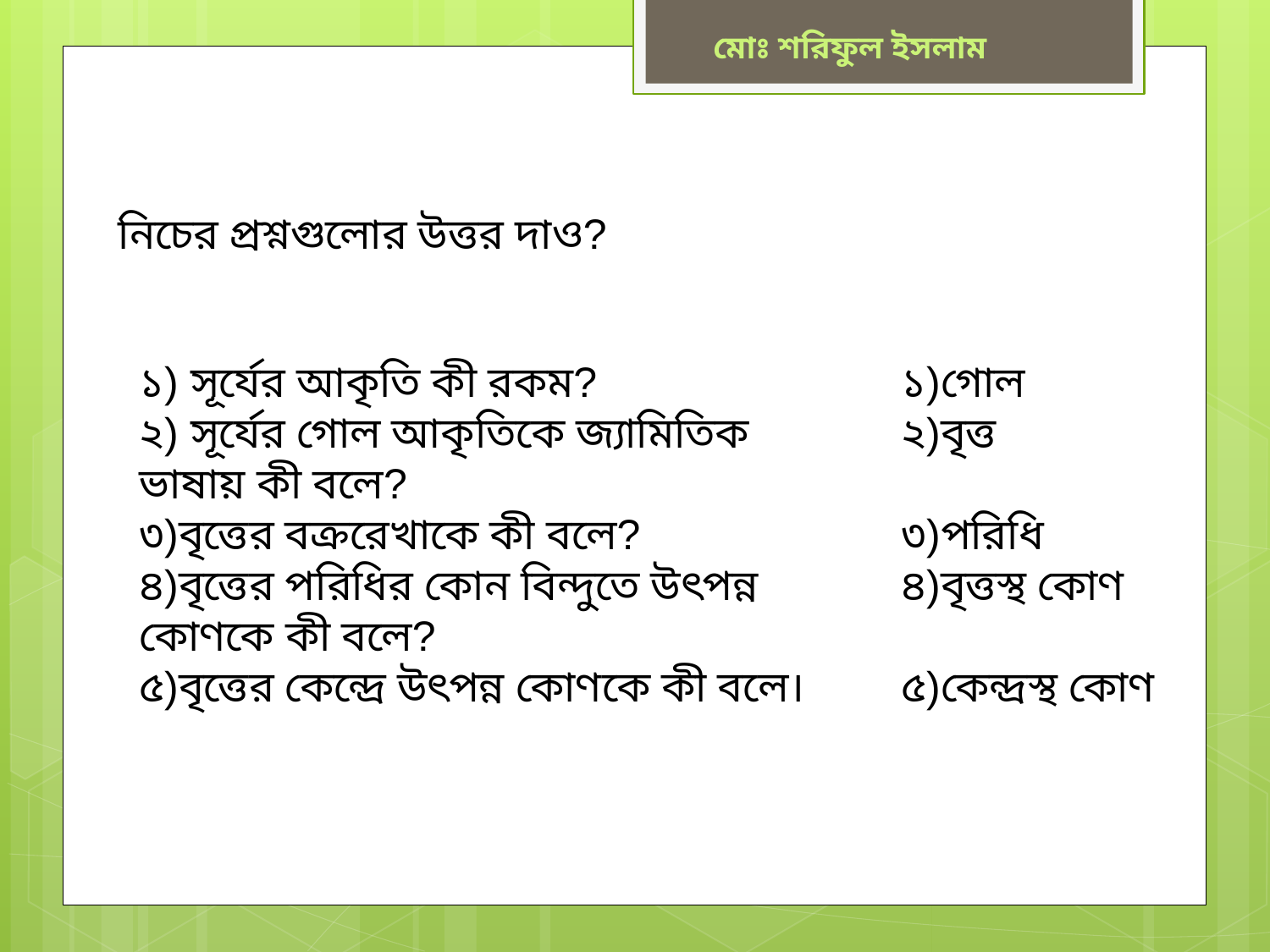

মোঃ শরিফুল ইসলাম
নিচের প্রশ্নগুলোর উত্তর দাও?

১) সূর্যের আকৃতি কী রকম?
২) সূর্যের গোল আকৃতিকে জ্যামিতিক ভাষায় কী বলে?
৩)বৃত্তের বক্ররেখাকে কী বলে?
৪)বৃত্তের পরিধির কোন বিন্দুতে উৎপন্ন কোণকে কী বলে?
৫)বৃত্তের কেন্দ্রে উৎপন্ন কোণকে কী বলে।

১)গোল
২)বৃত্ত

৩)পরিধি
৪)বৃত্তস্থ কোণ

৫)কেন্দ্রস্থ কোণ